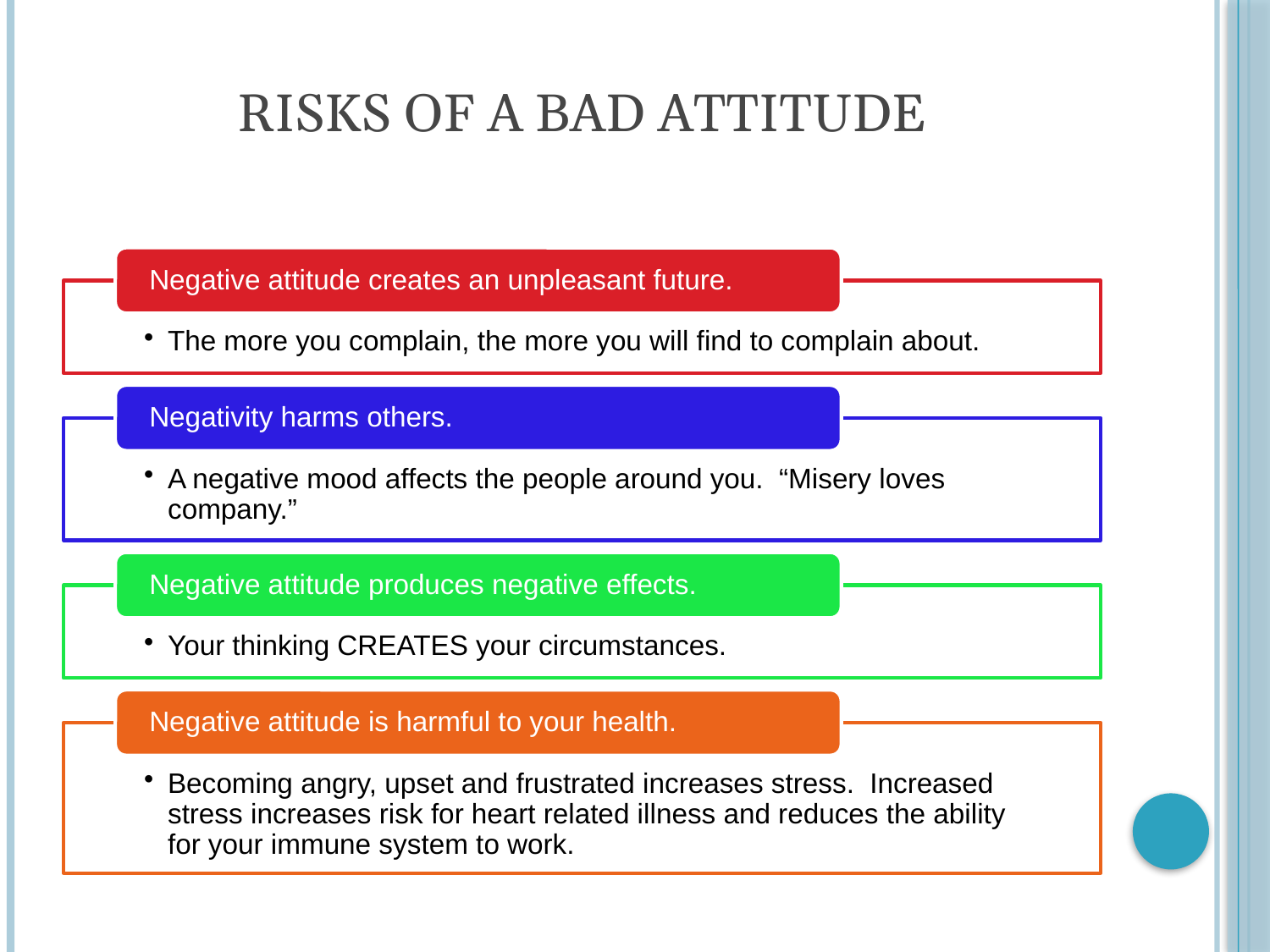

# Risks of a Bad Attitude
The more you complain, the more you will find to complain about.
Negative attitude creates an unpleasant future.
A negative mood affects the people around you.  “Misery loves company.”
Negativity harms others.
Your thinking CREATES your circumstances.
Negative attitude produces negative effects.
Becoming angry, upset and frustrated increases stress.  Increased stress increases risk for heart related illness and reduces the ability for your immune system to work.
Negative attitude is harmful to your health.